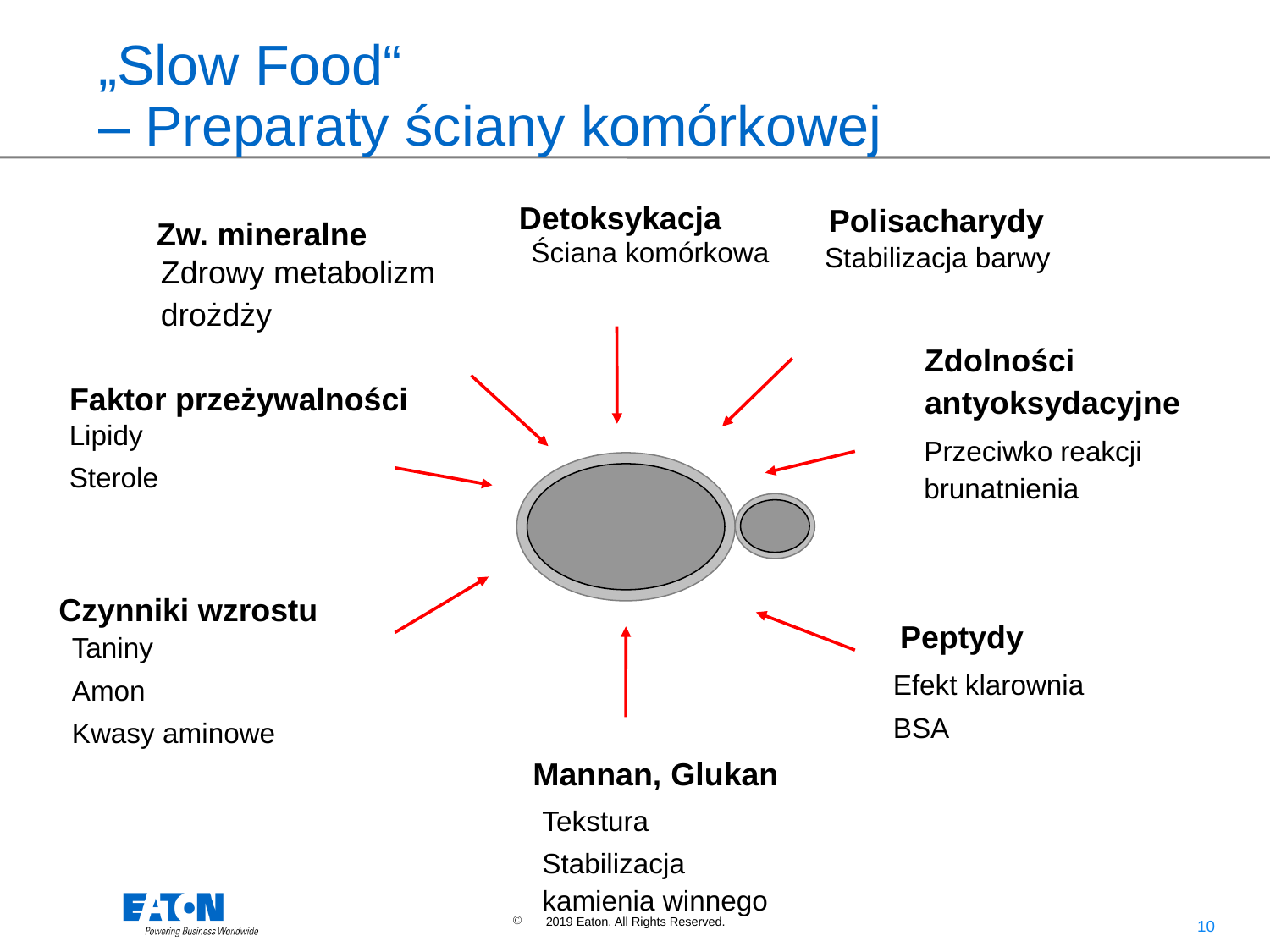

# „Slow Food“ – Preparaty ściany komórkowej
Detoksykacja
Ściana komórkowa

Polisacharydy
Stabilizacja barwy

Zw. mineralne
Zdrowy metabolizm
drożdży

Zdolności
antyoksydacyjne
Przeciwko reakcji
brunatnienia

Faktor przeżywalności
Lipidy
Sterole

Czynniki wzrostu
Taniny
Amon
Kwasy aminowe

Peptydy
Efekt klarownia
BSA

Mannan, Glukan
Tekstura
Stabilizacja kamienia winnego